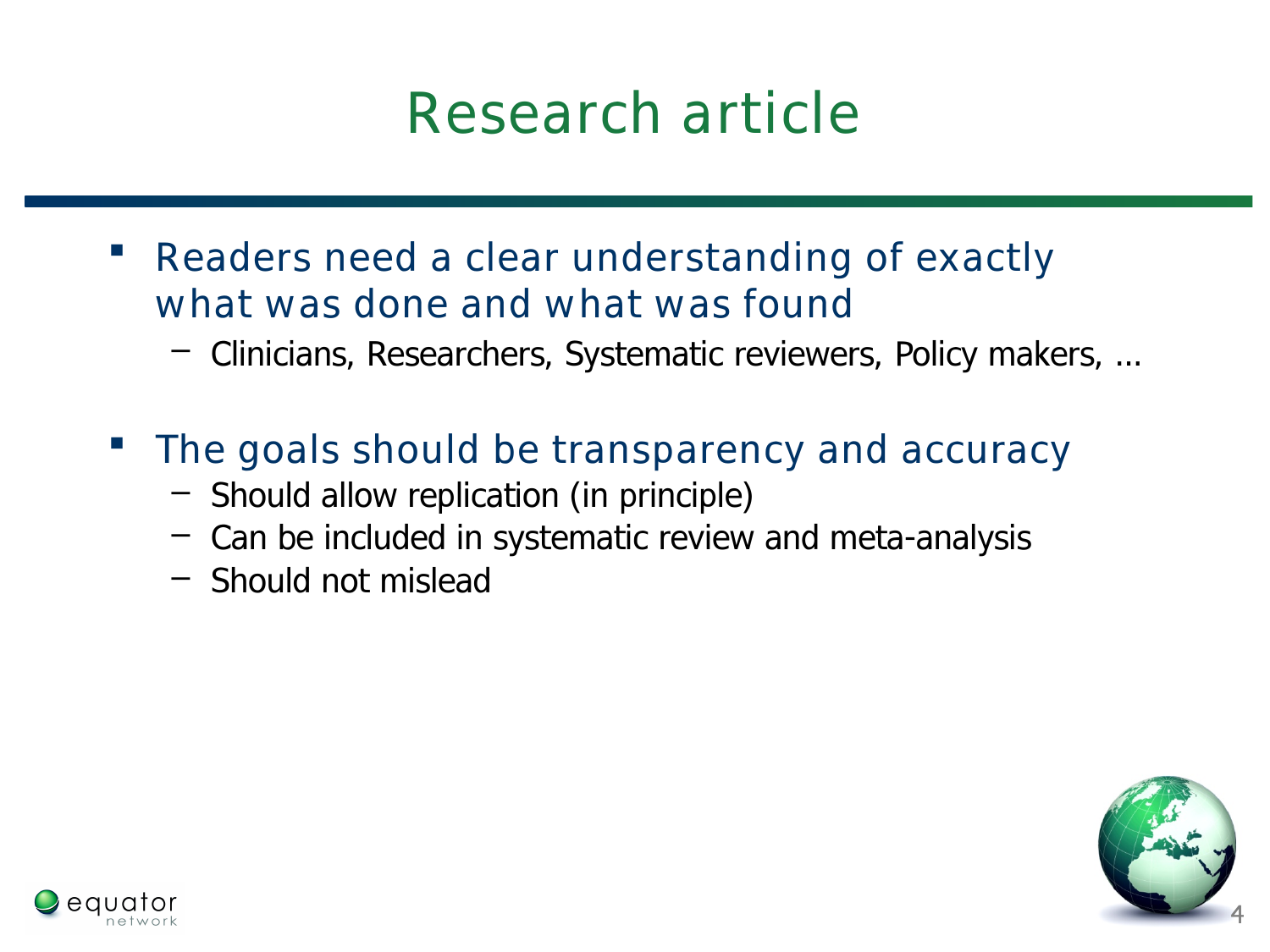

# Research article
Readers need a clear understanding of exactly what was done and what was found
Clinicians, Researchers, Systematic reviewers, Policy makers, …

The goals should be transparency and accuracy
Should allow replication (in principle)
Can be included in systematic review and meta-analysis
Should not mislead